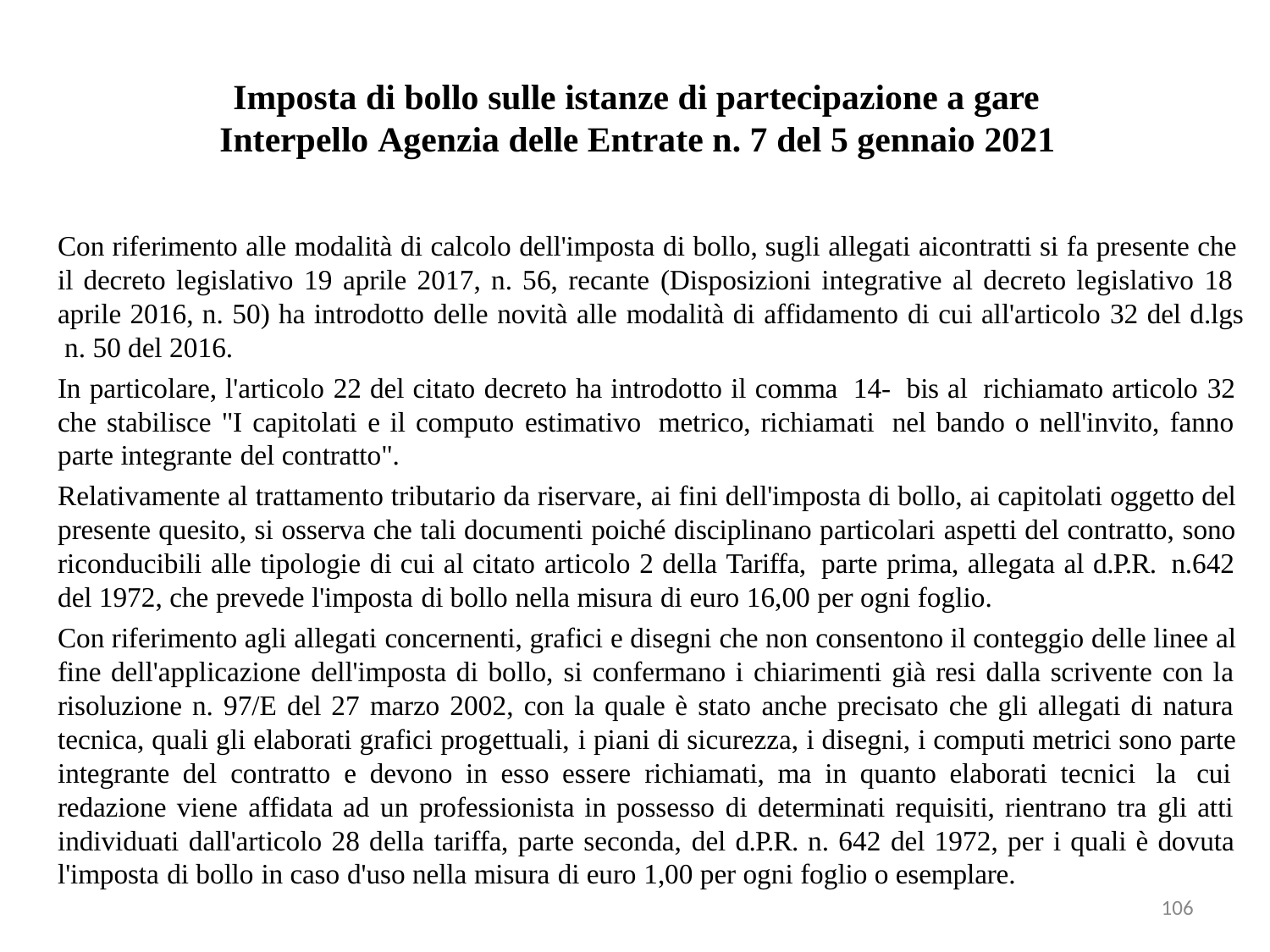

# Imposta di bollo sulle istanze di partecipazione a gare  Interpello Agenzia delle Entrate n. 7 del 5 gennaio 2021
Con riferimento alle modalità di calcolo dell'imposta di bollo, sugli allegati aicontratti si fa presente che  il decreto legislativo 19 aprile 2017, n. 56, recante (Disposizioni integrative al decreto legislativo 18  aprile 2016, n. 50) ha introdotto delle novità alle modalità di affidamento di cui all'articolo 32 del d.lgs  n. 50 del 2016.
In particolare, l'articolo 22 del citato decreto ha introdotto il comma 14- bis al richiamato articolo 32  che stabilisce "I capitolati e il computo estimativo metrico, richiamati nel bando o nell'invito, fanno  parte integrante del contratto".
Relativamente al trattamento tributario da riservare, ai fini dell'imposta di bollo, ai capitolati oggetto del  presente quesito, si osserva che tali documenti poiché disciplinano particolari aspetti del contratto, sono  riconducibili alle tipologie di cui al citato articolo 2 della Tariffa, parte prima, allegata al d.P.R. n.642  del 1972, che prevede l'imposta di bollo nella misura di euro 16,00 per ogni foglio.
Con riferimento agli allegati concernenti, grafici e disegni che non consentono il conteggio delle linee al  fine dell'applicazione dell'imposta di bollo, si confermano i chiarimenti già resi dalla scrivente con la  risoluzione n. 97/E del 27 marzo 2002, con la quale è stato anche precisato che gli allegati di natura  tecnica, quali gli elaborati grafici progettuali, i piani di sicurezza, i disegni, i computi metrici sono parte  integrante del contratto e devono in esso essere richiamati, ma in quanto elaborati tecnici la cui  redazione viene affidata ad un professionista in possesso di determinati requisiti, rientrano tra gli atti  individuati dall'articolo 28 della tariffa, parte seconda, del d.P.R. n. 642 del 1972, per i quali è dovuta  l'imposta di bollo in caso d'uso nella misura di euro 1,00 per ogni foglio o esemplare.
106